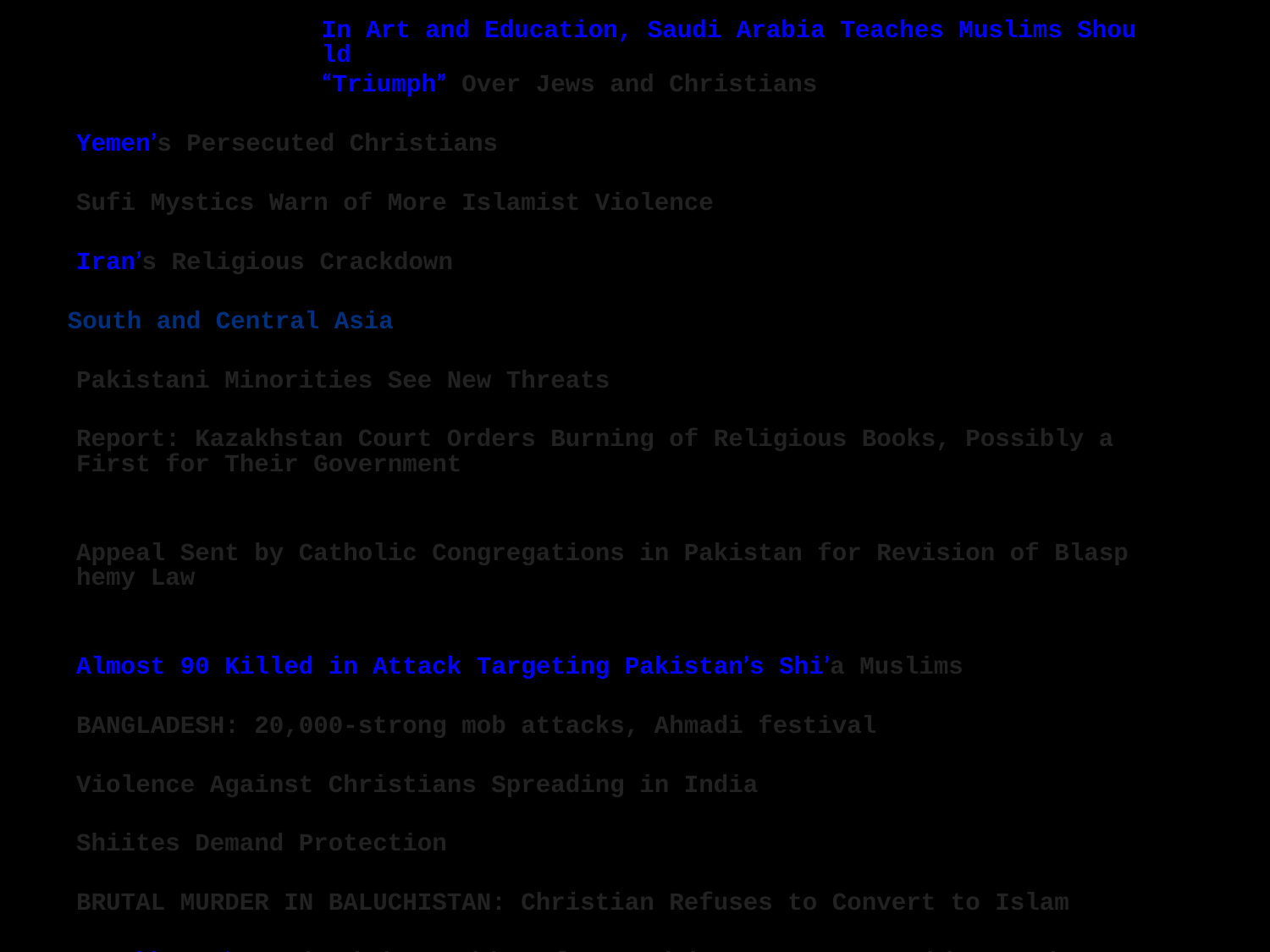

In Art and Education, Saudi Arabia Teaches Muslims Should “Triumph” Over Jews and Christians

Yemen’s Persecuted Christians

Sufi Mystics Warn of More Islamist Violence

Iran’s Religious Crackdown

South and Central Asia

Pakistani Minorities See New Threats

Report: Kazakhstan Court Orders Burning of Religious Books, Possibly a First for Their Government

Appeal Sent by Catholic Congregations in Pakistan for Revision of Blasphemy Law

Almost 90 Killed in Attack Targeting Pakistan’s Shi’a Muslims

BANGLADESH: 20,000-strong mob attacks, Ahmadi festival

Violence Against Christians Spreading in India

Shiites Demand Protection

BRUTAL MURDER IN BALUCHISTAN: Christian Refuses to Convert to Islam

Kazakhstan’s authorities raid at least eight separate worship meetings